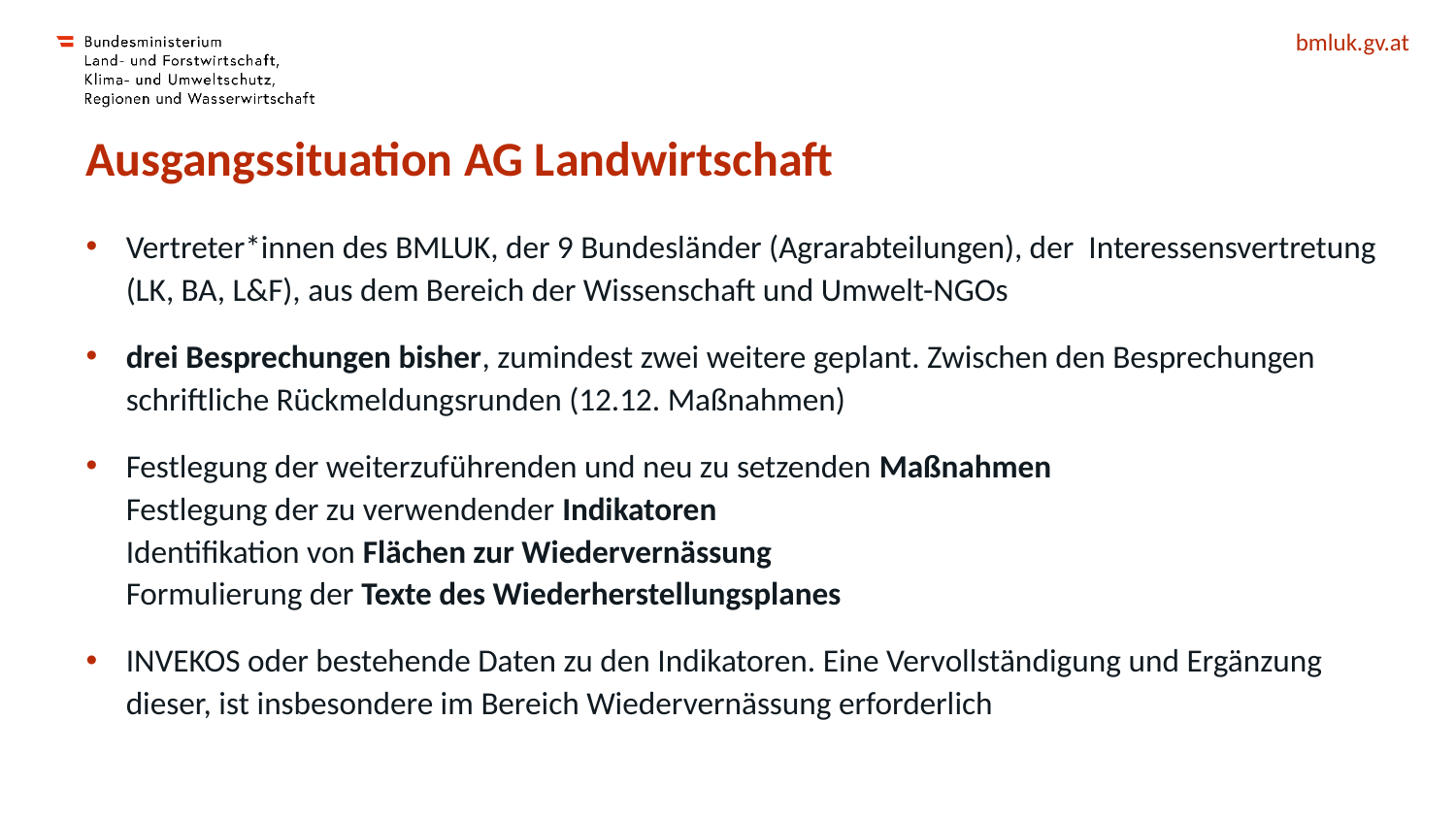

# Ausgangssituation AG Landwirtschaft

Vertreter*innen des BMLUK, der 9 Bundesländer (Agrarabteilungen), der  Interessensvertretung (LK, BA, L&F), aus dem Bereich der Wissenschaft und Umwelt-NGOs
drei Besprechungen bisher, zumindest zwei weitere geplant. Zwischen den Besprechungen schriftliche Rückmeldungsrunden (12.12. Maßnahmen)
Festlegung der weiterzuführenden und neu zu setzenden Maßnahmen
Festlegung der zu verwendender Indikatoren
Identifikation von Flächen zur Wiedervernässung
Formulierung der Texte des Wiederherstellungsplanes
INVEKOS oder bestehende Daten zu den Indikatoren. Eine Vervollständigung und Ergänzung dieser, ist insbesondere im Bereich Wiedervernässung erforderlich